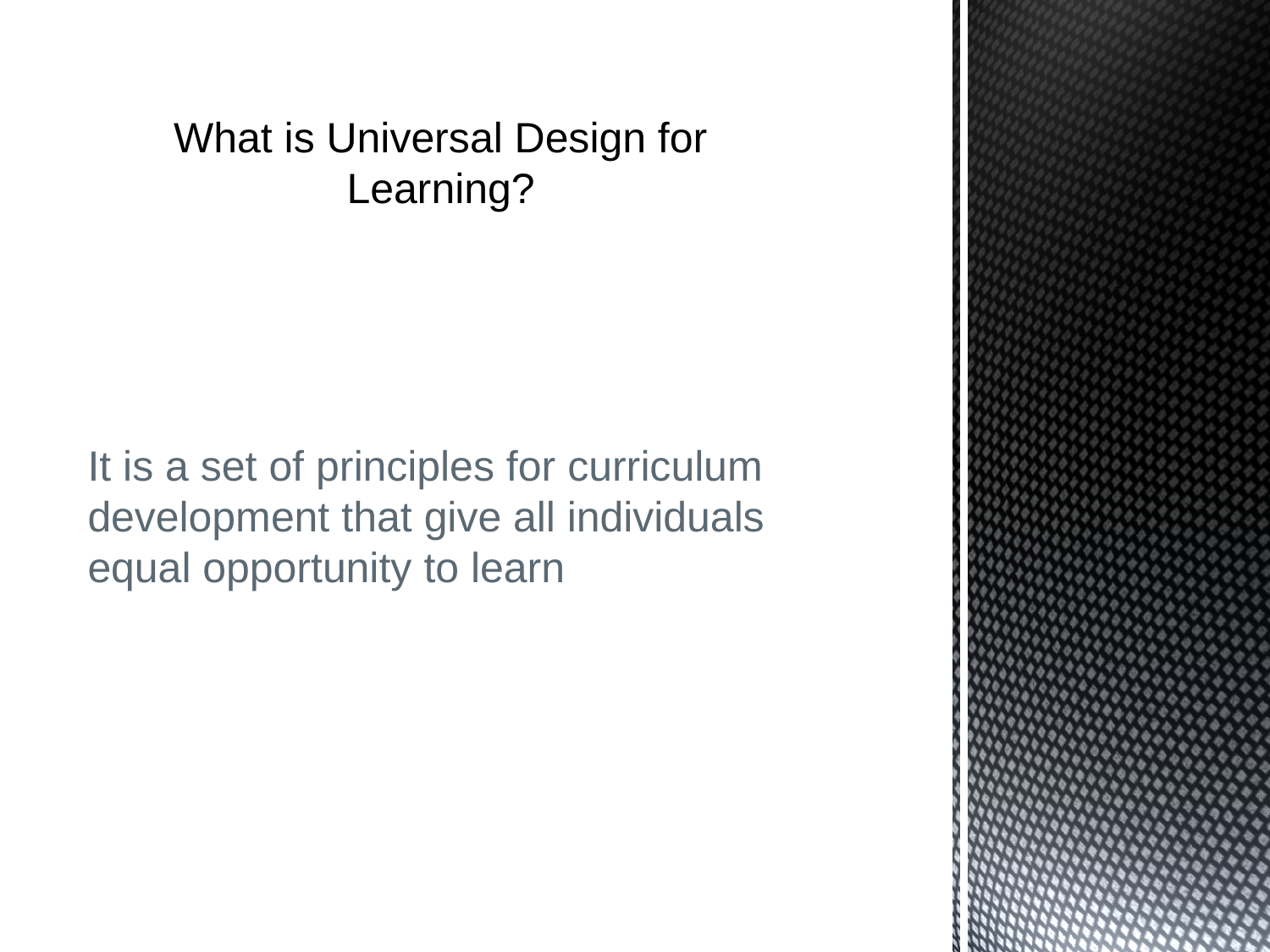

# What is Universal Design for Learning?

It is a set of principles for curriculum development that give all individuals equal opportunity to learn